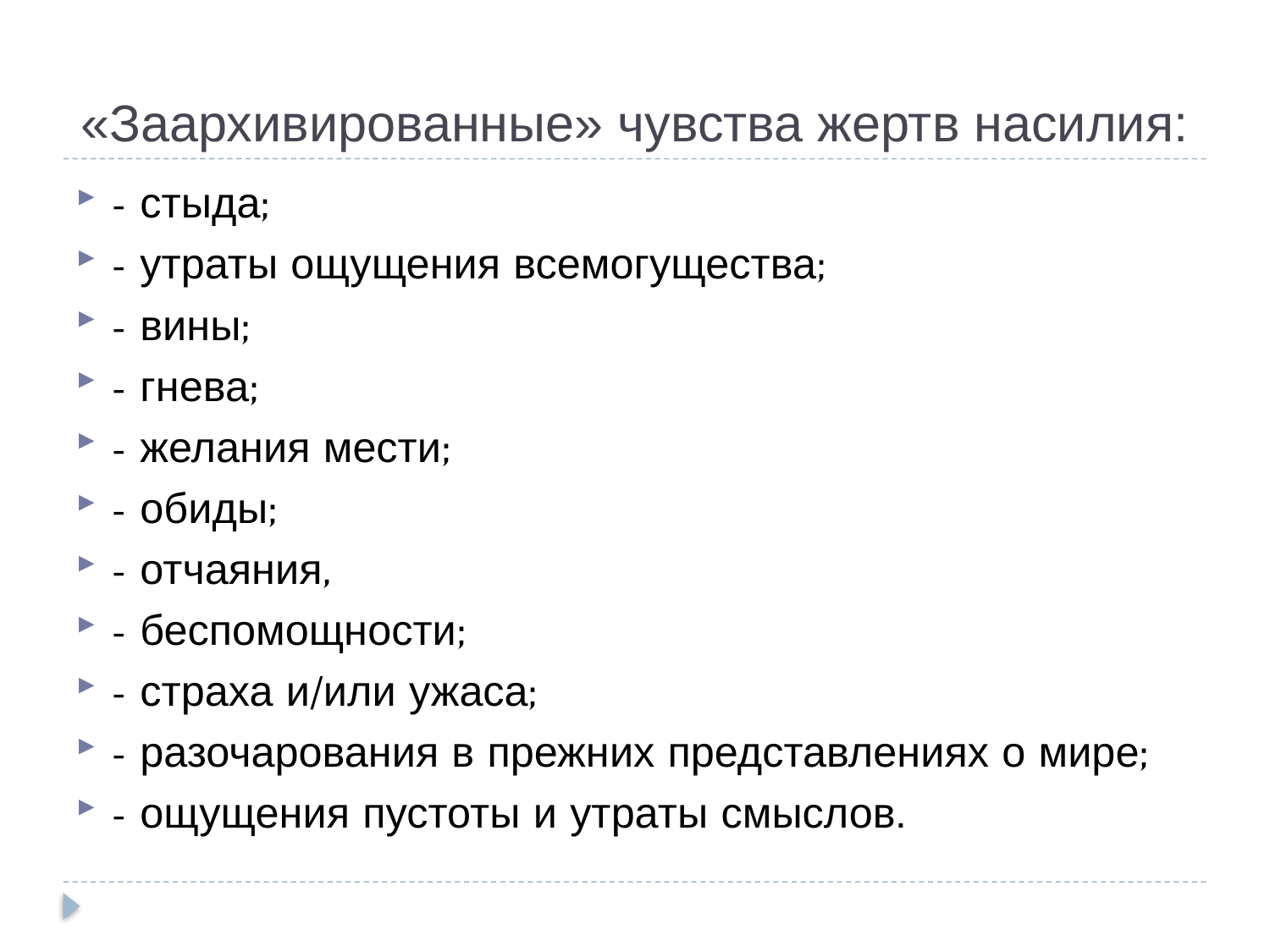

# «Заархивированные» чувства жертв насилия:
- стыда;
- утраты ощущения всемогущества;
- вины;
- гнева;
- желания мести;
- обиды;
- отчаяния,
- беспомощности;
- страха и/или ужаса;
- разочарования в прежних представлениях о мире;
- ощущения пустоты и утраты смыслов.